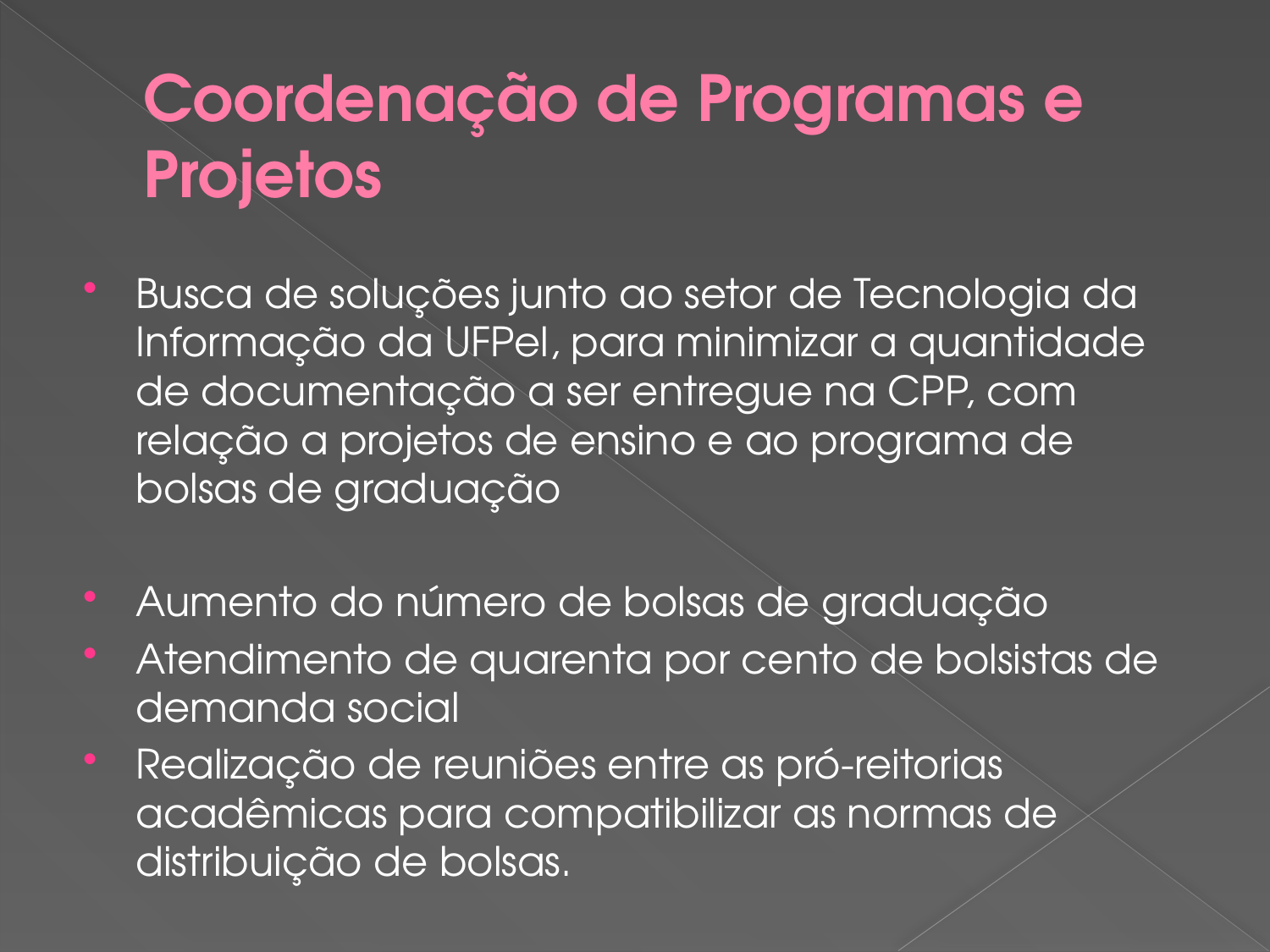

# Coordenação de Programas e  Projetos
Busca de soluções junto ao setor de Tecnologia da Informação da UFPel, para minimizar a quantidade de documentação a ser entregue na CPP, com relação a projetos de ensino e ao programa de bolsas de graduação

Aumento do número de bolsas de graduação
Atendimento de quarenta por cento de bolsistas de demanda social
Realização de reuniões entre as pró-reitorias acadêmicas para compatibilizar as normas de distribuição de bolsas.